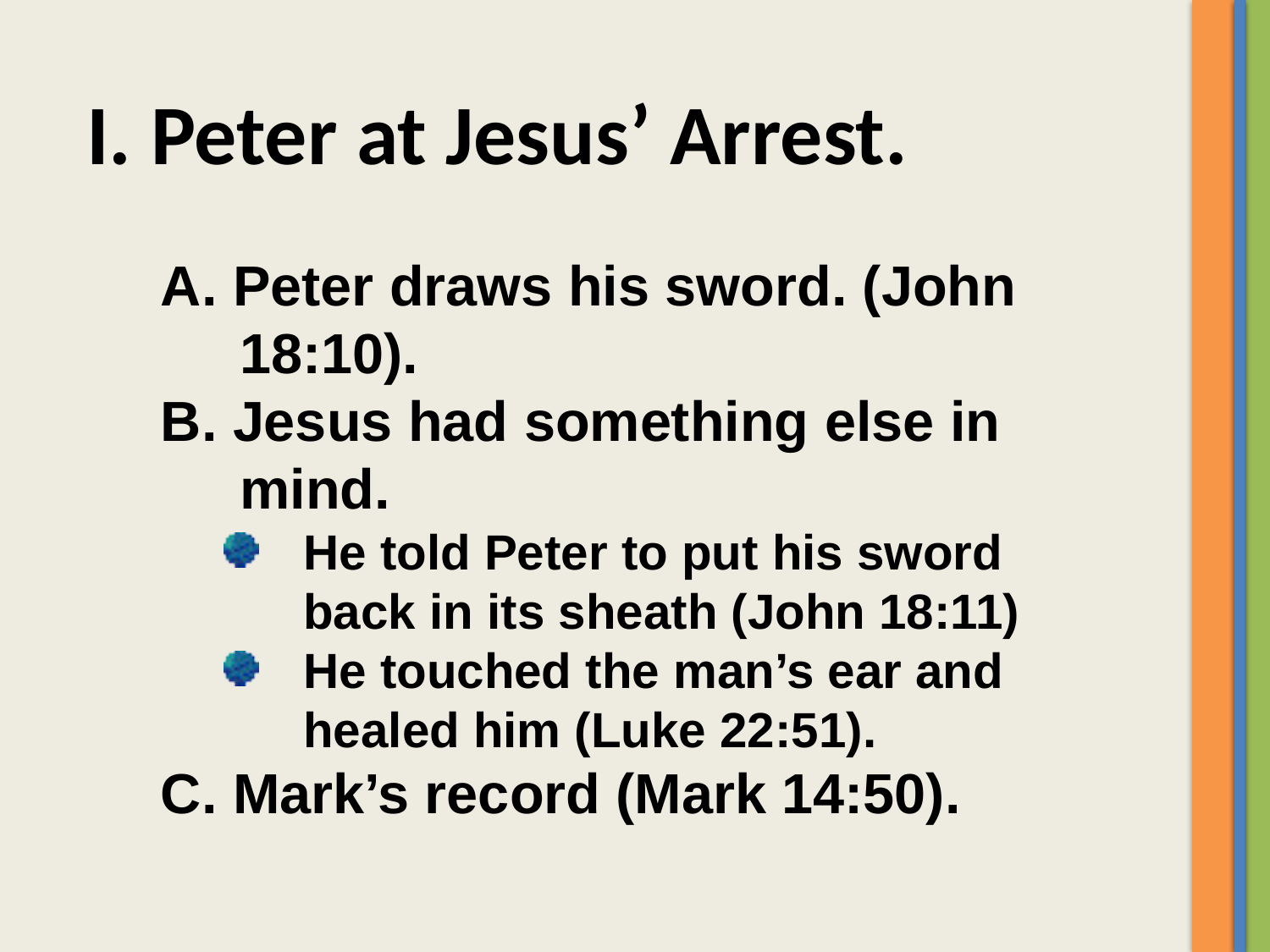

I. Peter at Jesus’ Arrest.
A. Peter draws his sword. (John 18:10).
B. Jesus had something else in mind.
He told Peter to put his sword back in its sheath (John 18:11)
He touched the man’s ear and healed him (Luke 22:51).
C. Mark’s record (Mark 14:50).